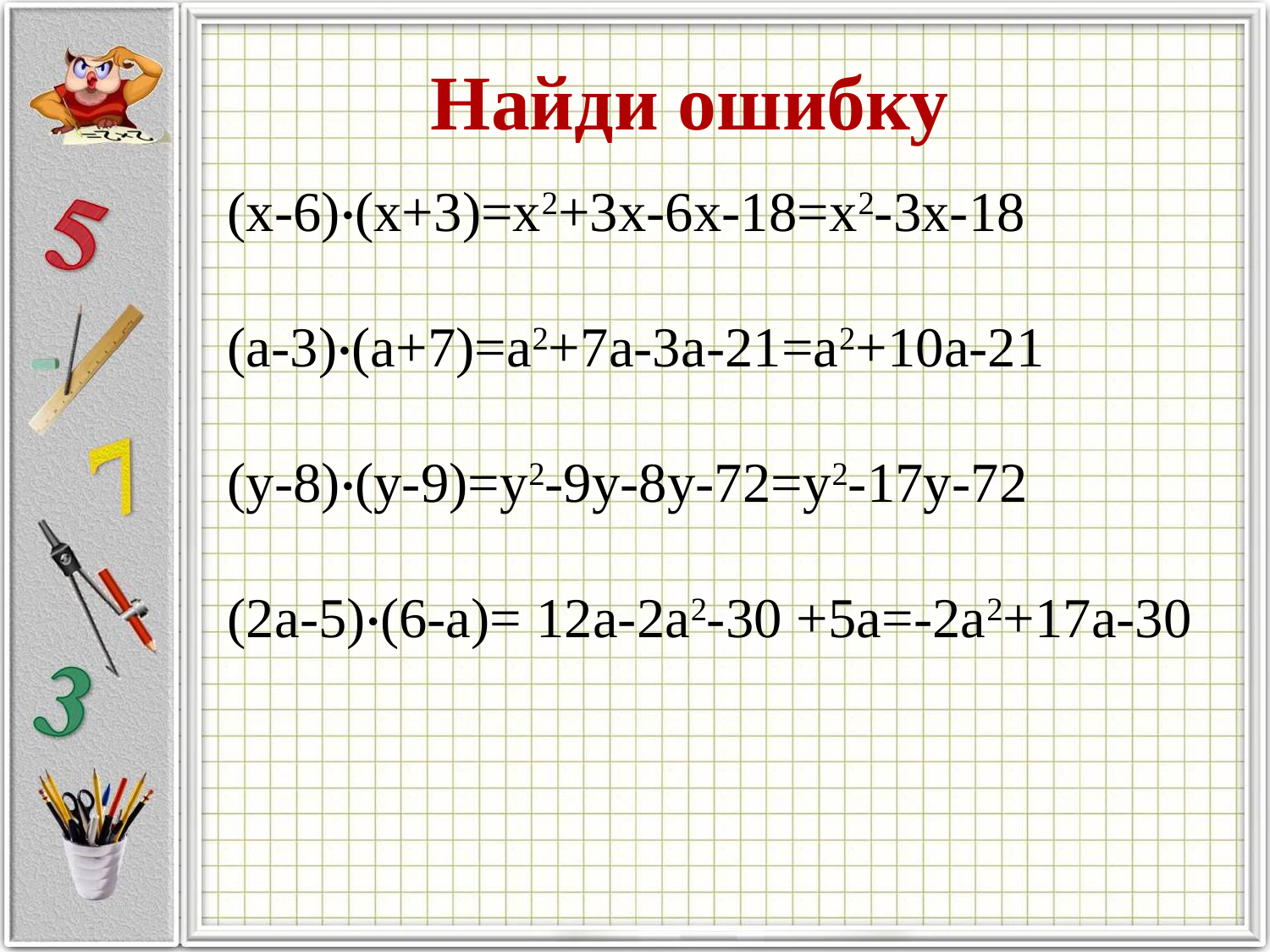

Найди ошибку

(x-6)·(x+3)=x2+3x-6x-18=x2-3x-18

(a-3)·(a+7)=a2+7a-3a-21=a2+10a-21

(y-8)·(y-9)=y2-9y-8y-72=y2-17y-72

(2a-5)·(6-a)= 12a-2a2-30 +5a=-2a2+17a-30